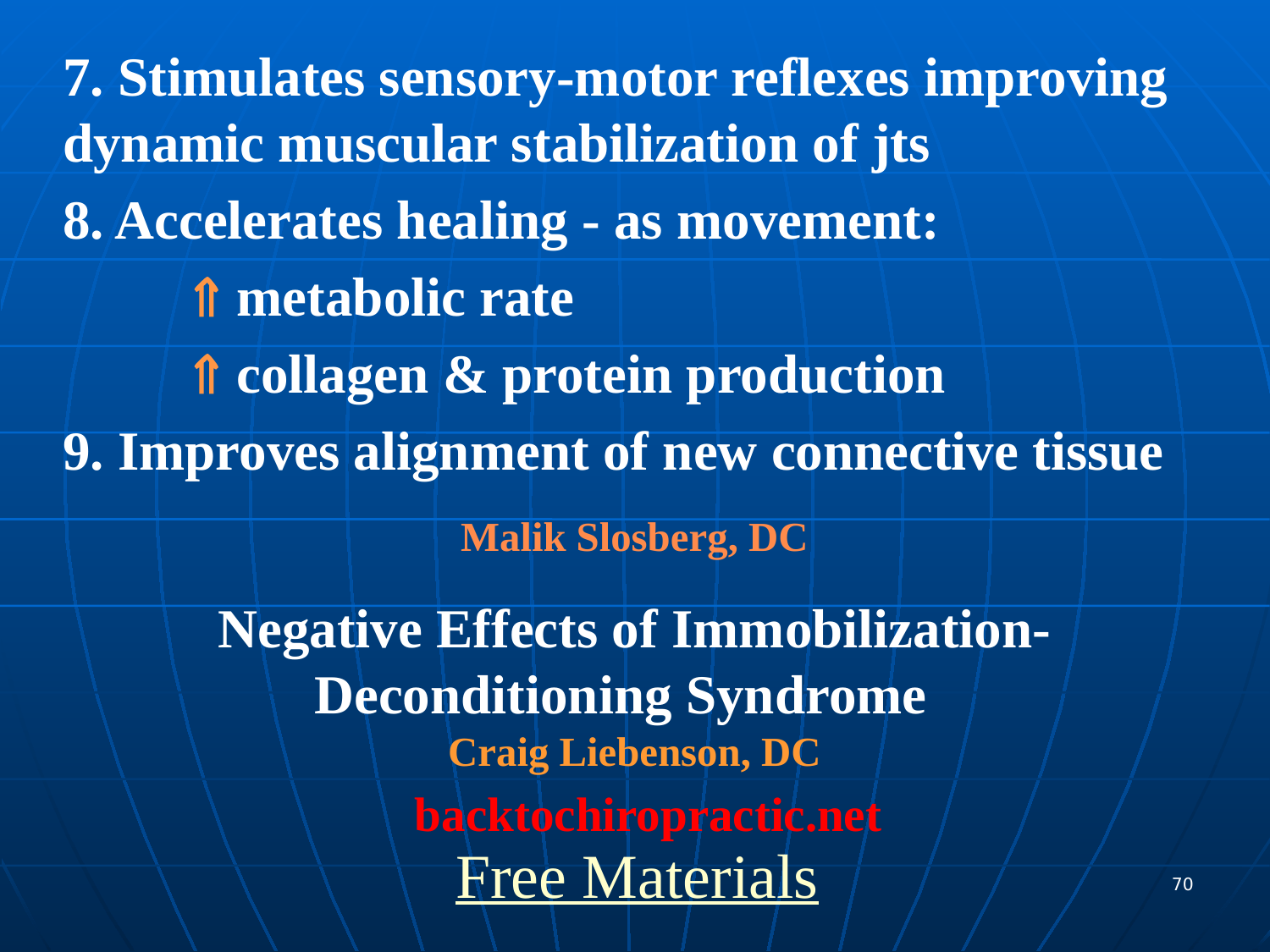

7. Stimulates sensory-motor reflexes improving 	dynamic muscular stabilization of jts
8. Accelerates healing - as movement:
	⇑ metabolic rate
	⇑ collagen & protein production
9. Improves alignment of new connective tissue

Malik Slosberg, DC

Negative Effects of Immobilization-Deconditioning Syndrome
Craig Liebenson, DC
backtochiropractic.net
Free Materials
70